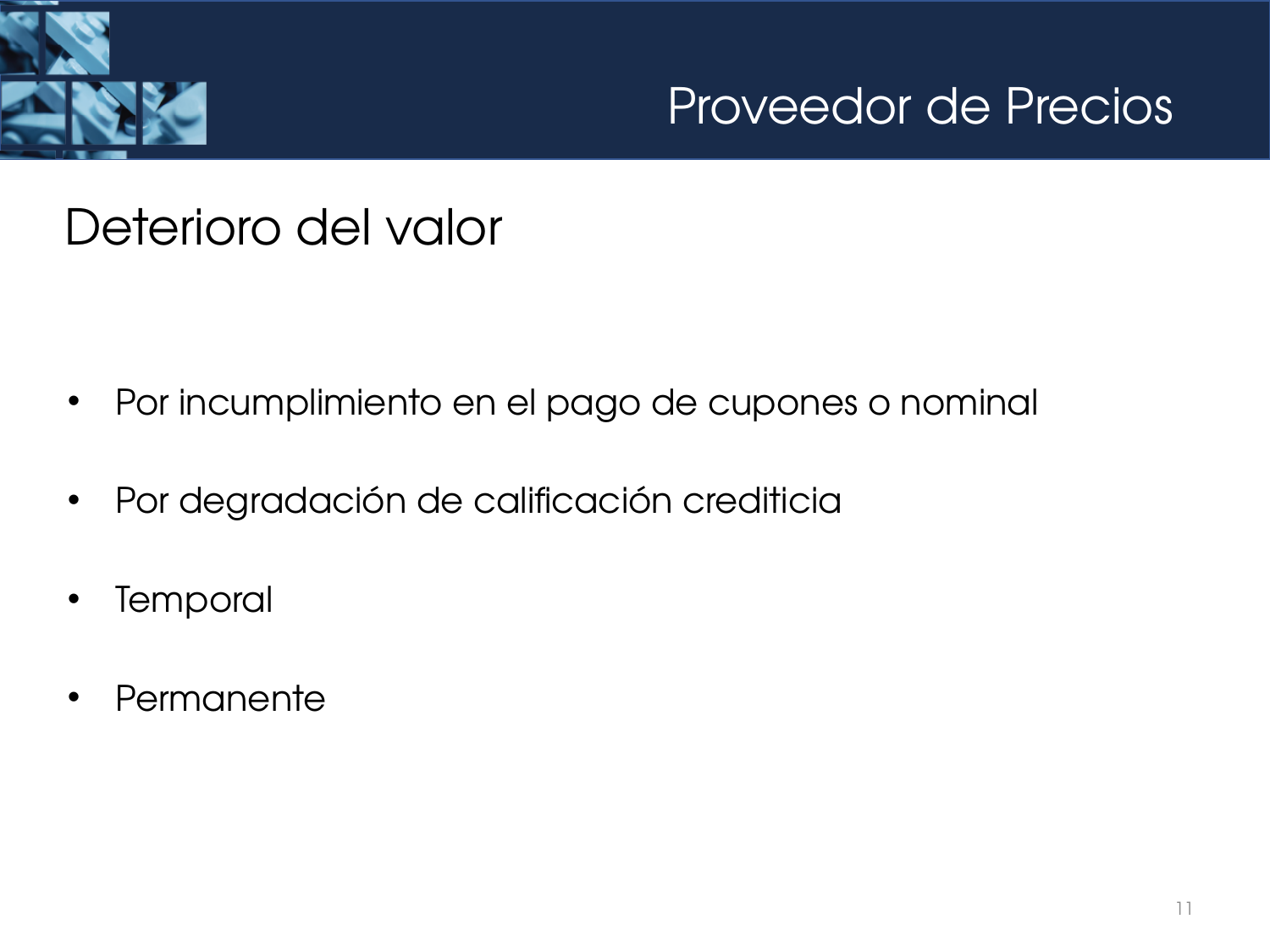

# Proveedor de Precios
Deterioro del valor

Por incumplimiento en el pago de cupones o nominal

Por degradación de calificación crediticia

Temporal

Permanente
11